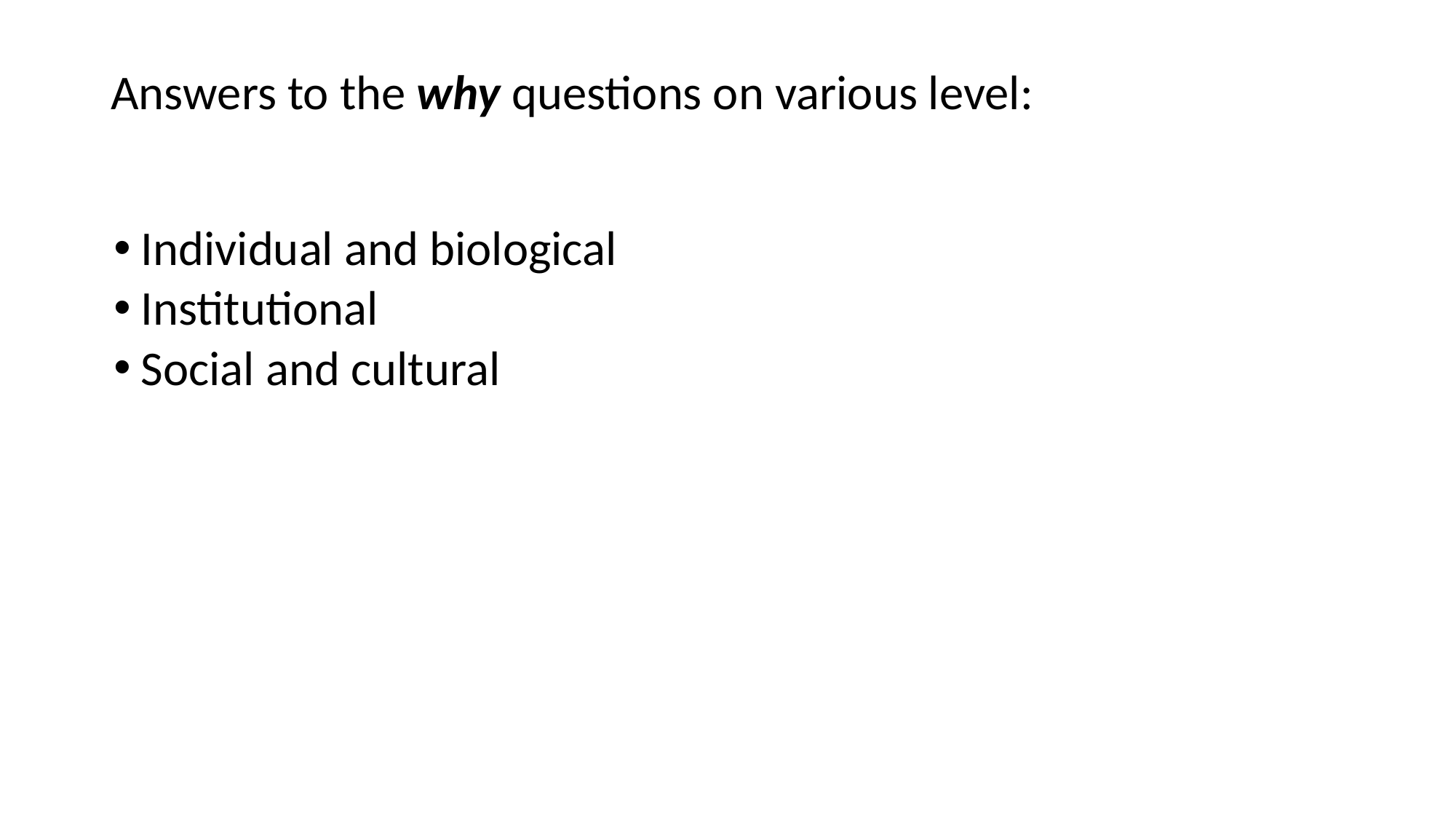

# Answers to the why questions on various level:
Individual and biological
Institutional
Social and cultural